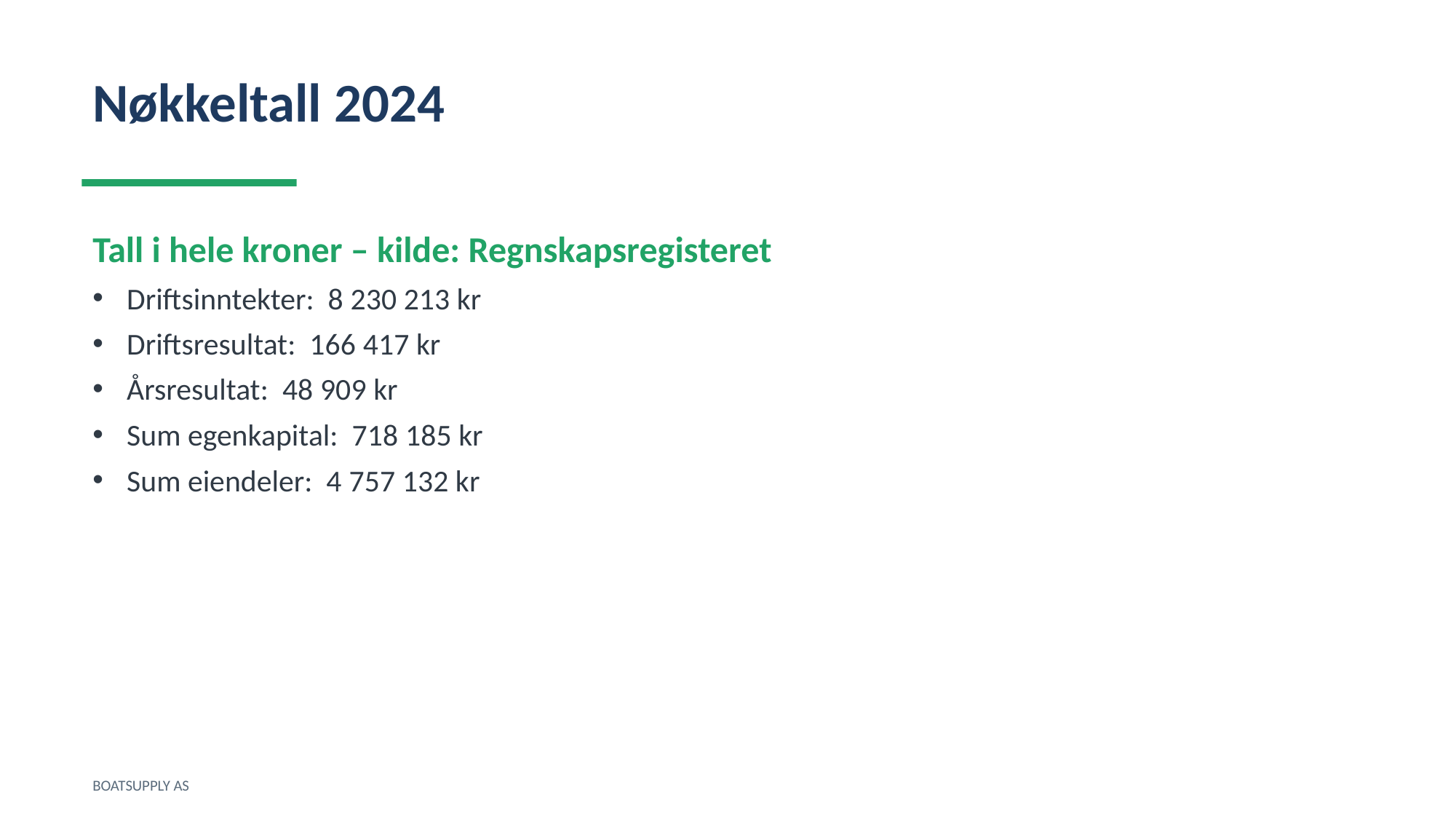

Nøkkeltall 2024

Tall i hele kroner – kilde: Regnskapsregisteret
Driftsinntekter:  8 230 213 kr
Driftsresultat:  166 417 kr
Årsresultat:  48 909 kr
Sum egenkapital:  718 185 kr
Sum eiendeler:  4 757 132 kr
BOATSUPPLY AS